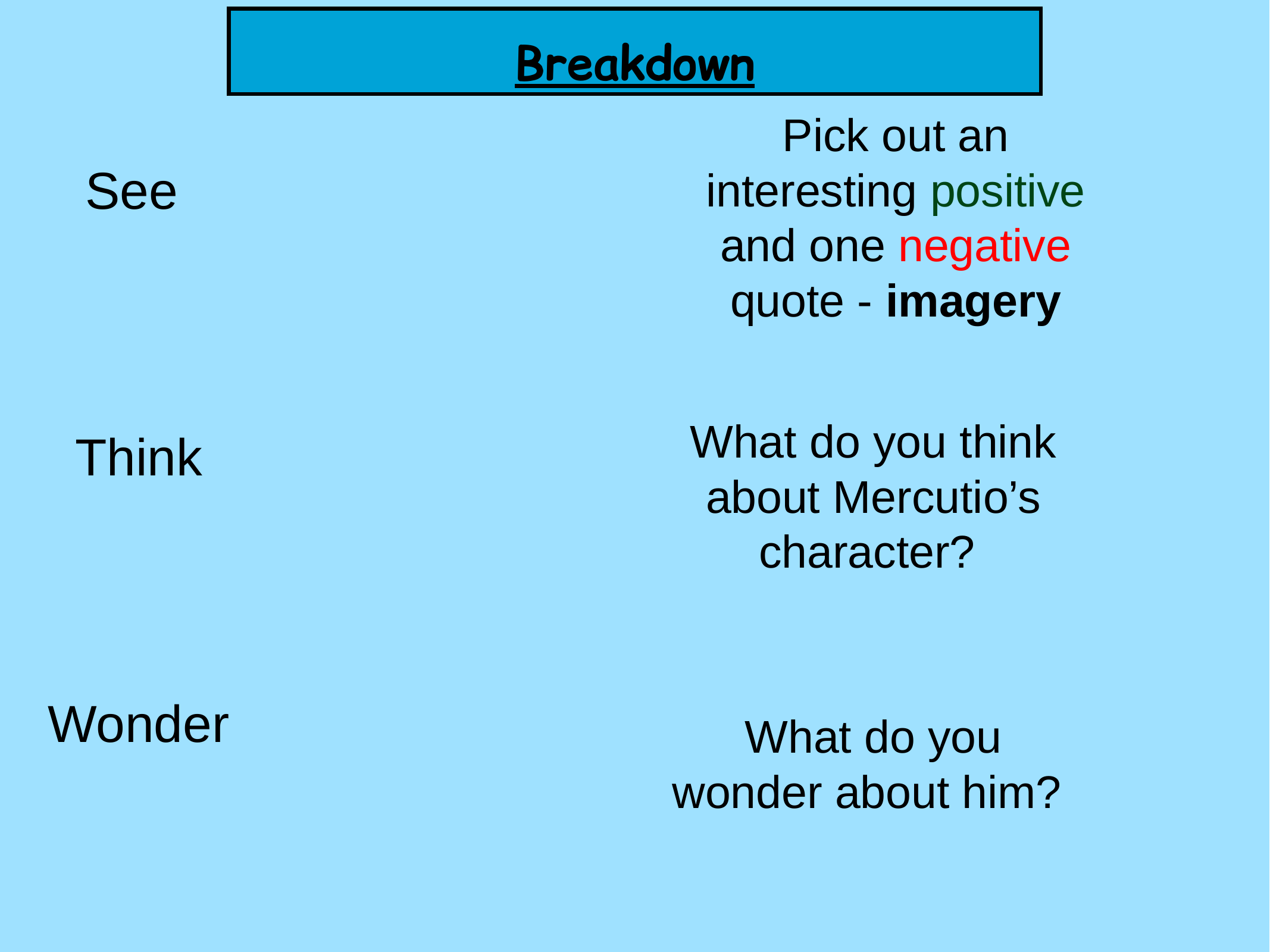

# Breakdown
Pick out an interesting positive and one negative quote - imagery
See
What do you think about Mercutio’s character?
Think
What do you wonder about him?
Wonder